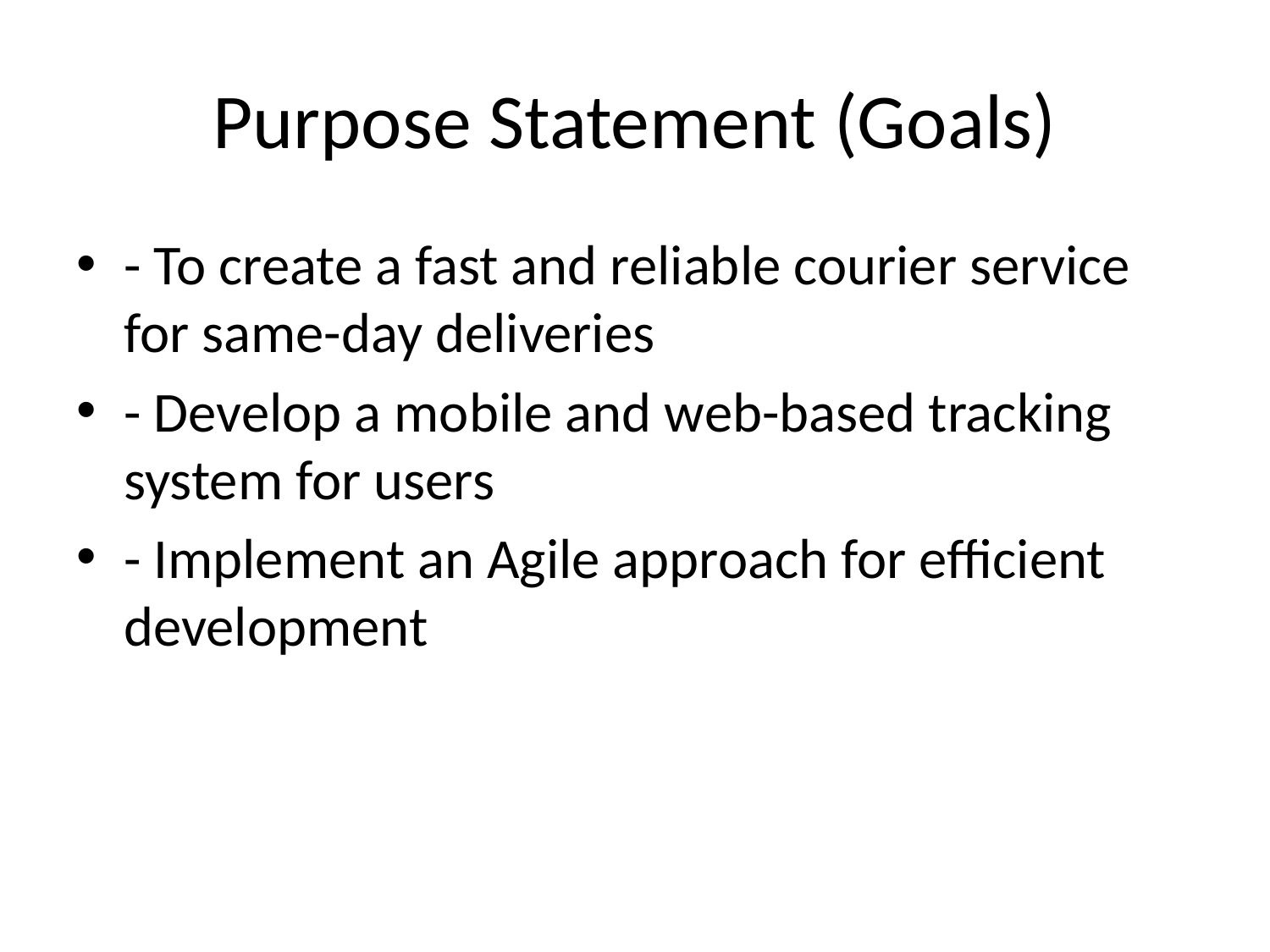

# Purpose Statement (Goals)
- To create a fast and reliable courier service for same-day deliveries
- Develop a mobile and web-based tracking system for users
- Implement an Agile approach for efficient development